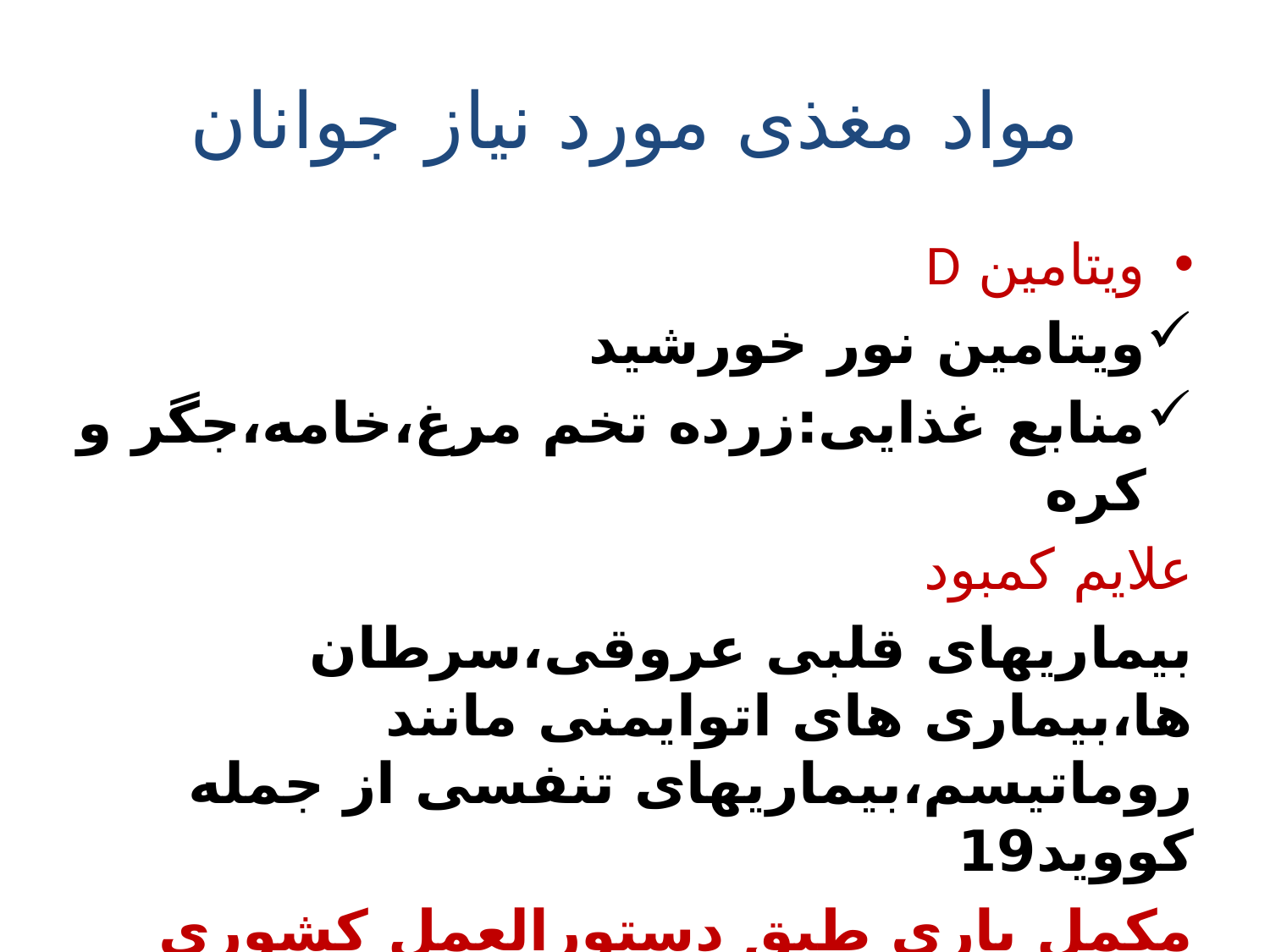

# مواد مغذی مورد نیاز جوانان
ویتامین D
ویتامین نور خورشید
منابع غذایی:زرده تخم مرغ،خامه،جگر و کره
علایم کمبود
بیماریهای قلبی عروقی،سرطان ها،بیماری های اتوایمنی مانند روماتیسم،بیماریهای تنفسی از جمله کووید19
مکمل یاری طبق دستورالعمل کشوری